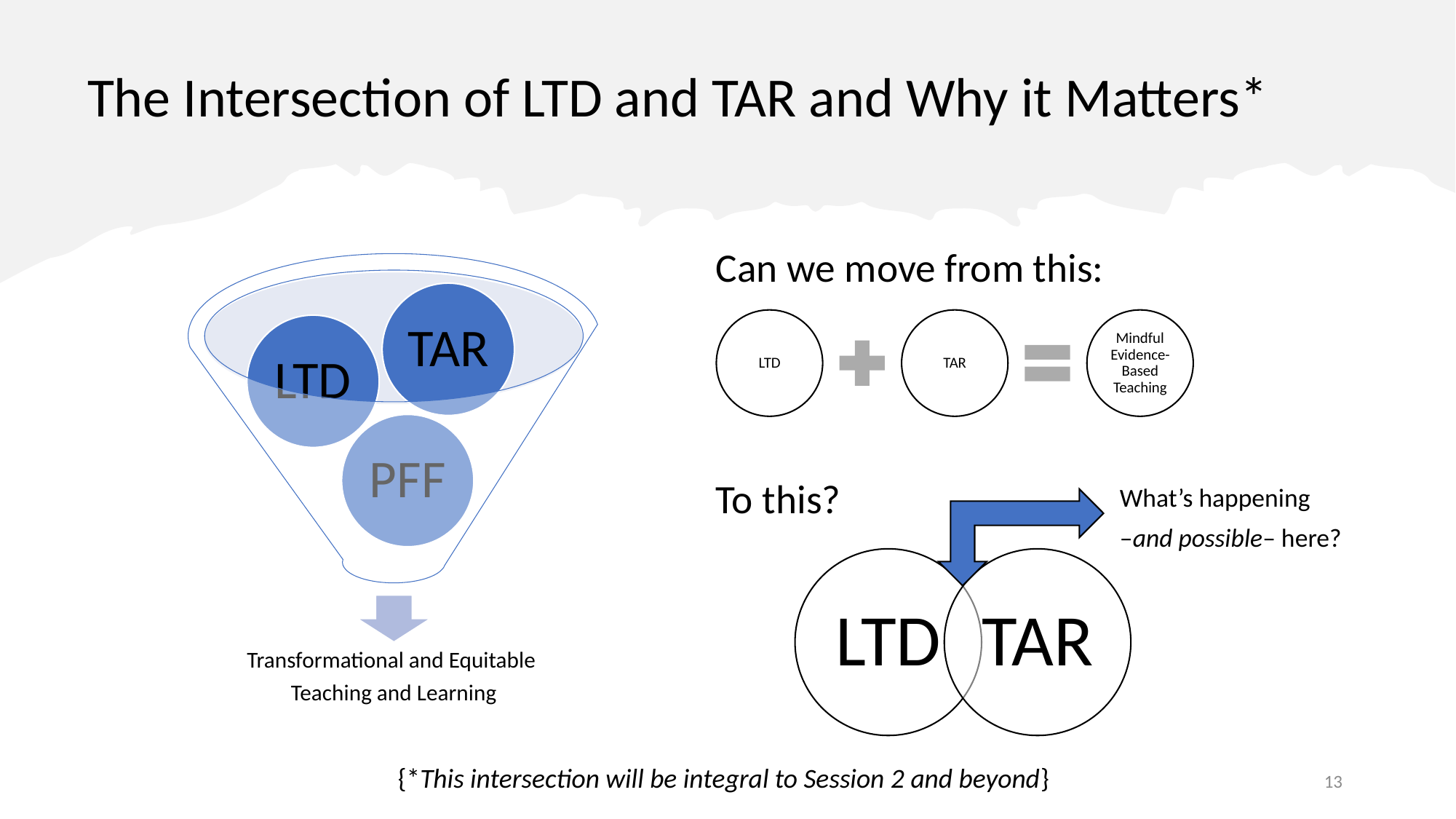

# The Intersection of LTD and TAR and Why it Matters*
Transformational and Equitable
Teaching and Learning
PFF
LTD
TAR
Can we move from this:

To this?
LTD

TAR

Mindful Evidence-Based Teaching
What’s happening
–and possible– here?

LTD
TAR
{*This intersection will be integral to Session 2 and beyond}
13